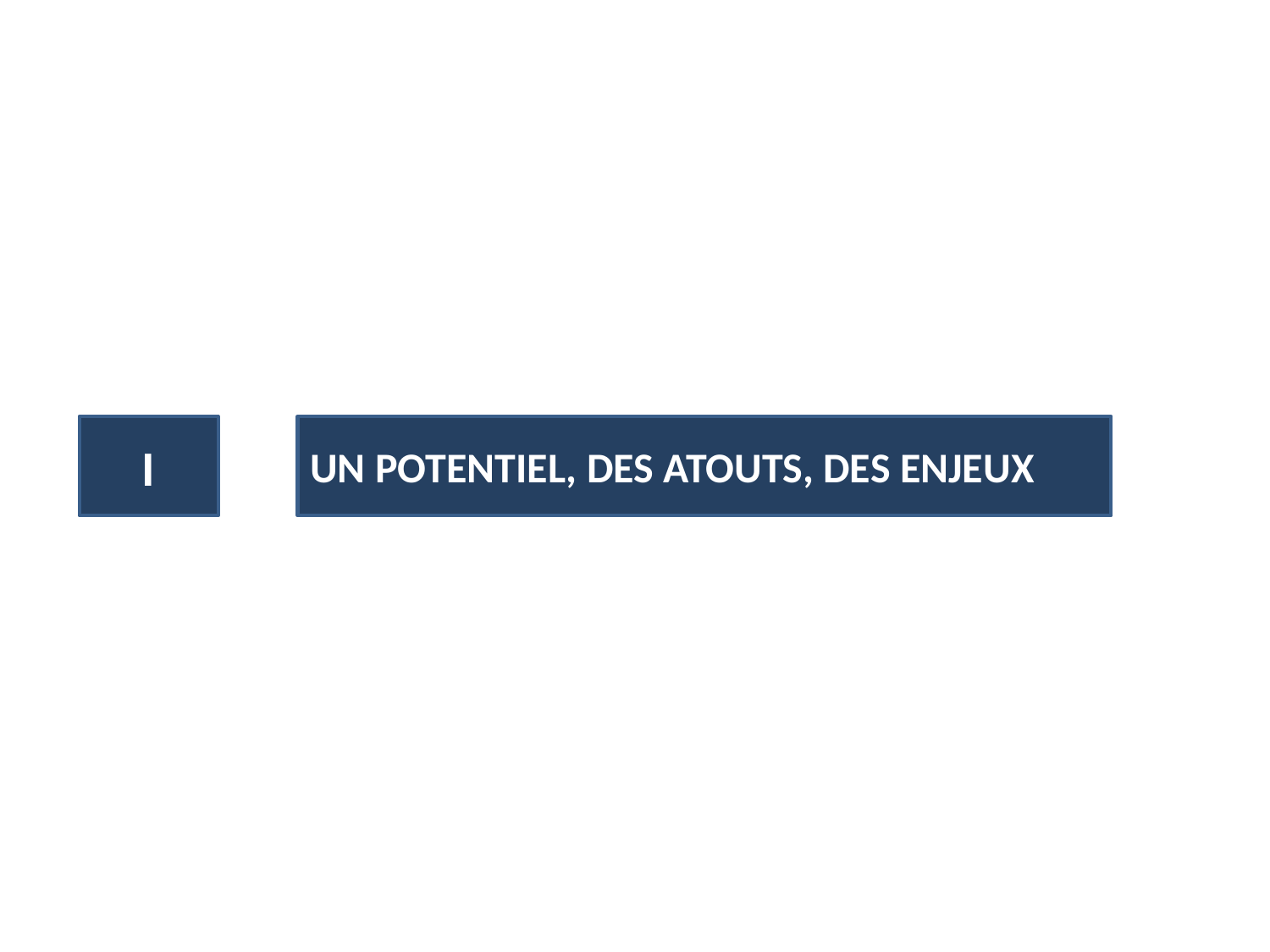

I
UN POTENTIEL, DES ATOUTS, DES ENJEUX